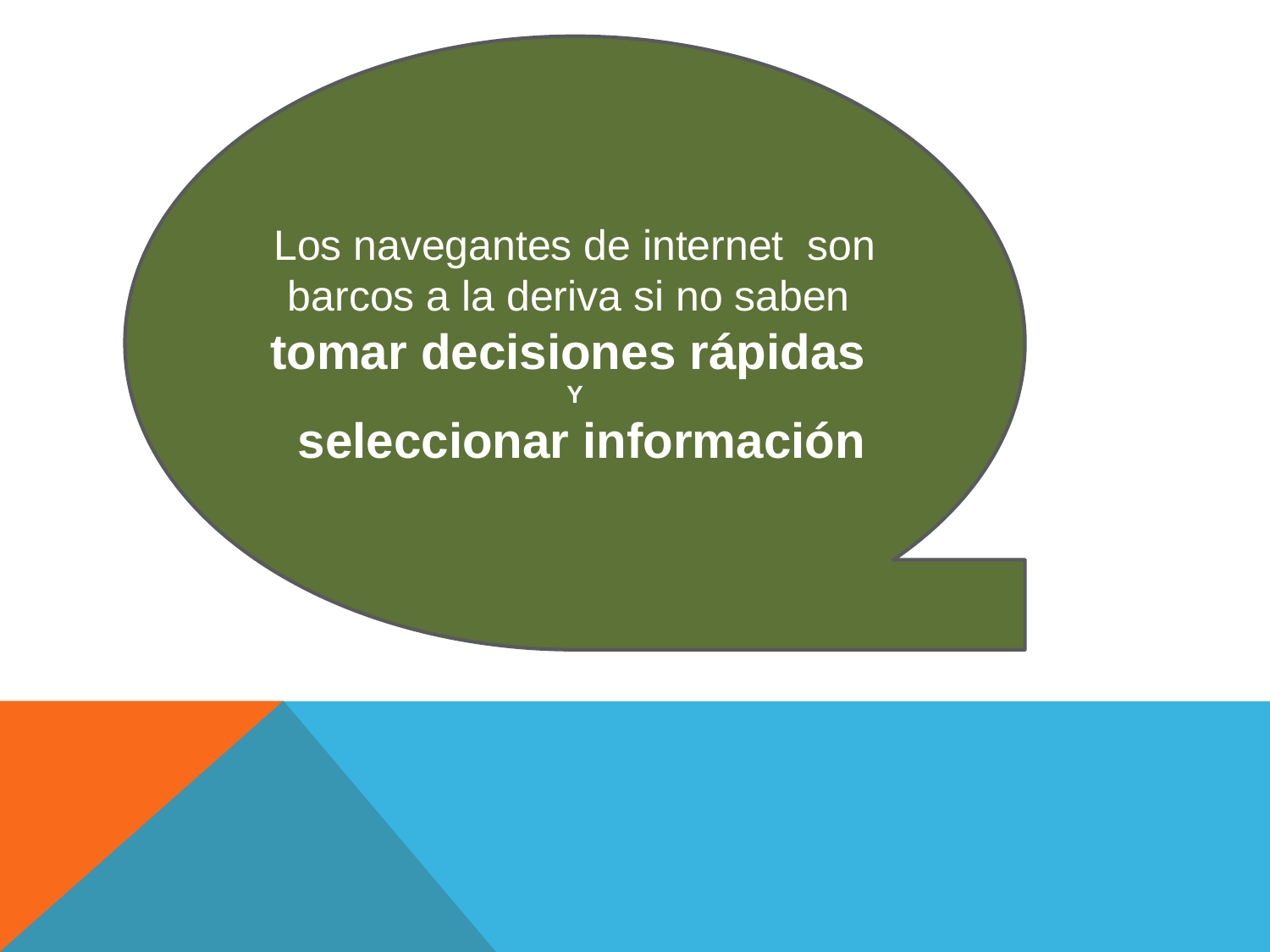

Los navegantes de internet  son barcos a la deriva si no saben
tomar decisiones rápidas
Y
 seleccionar información